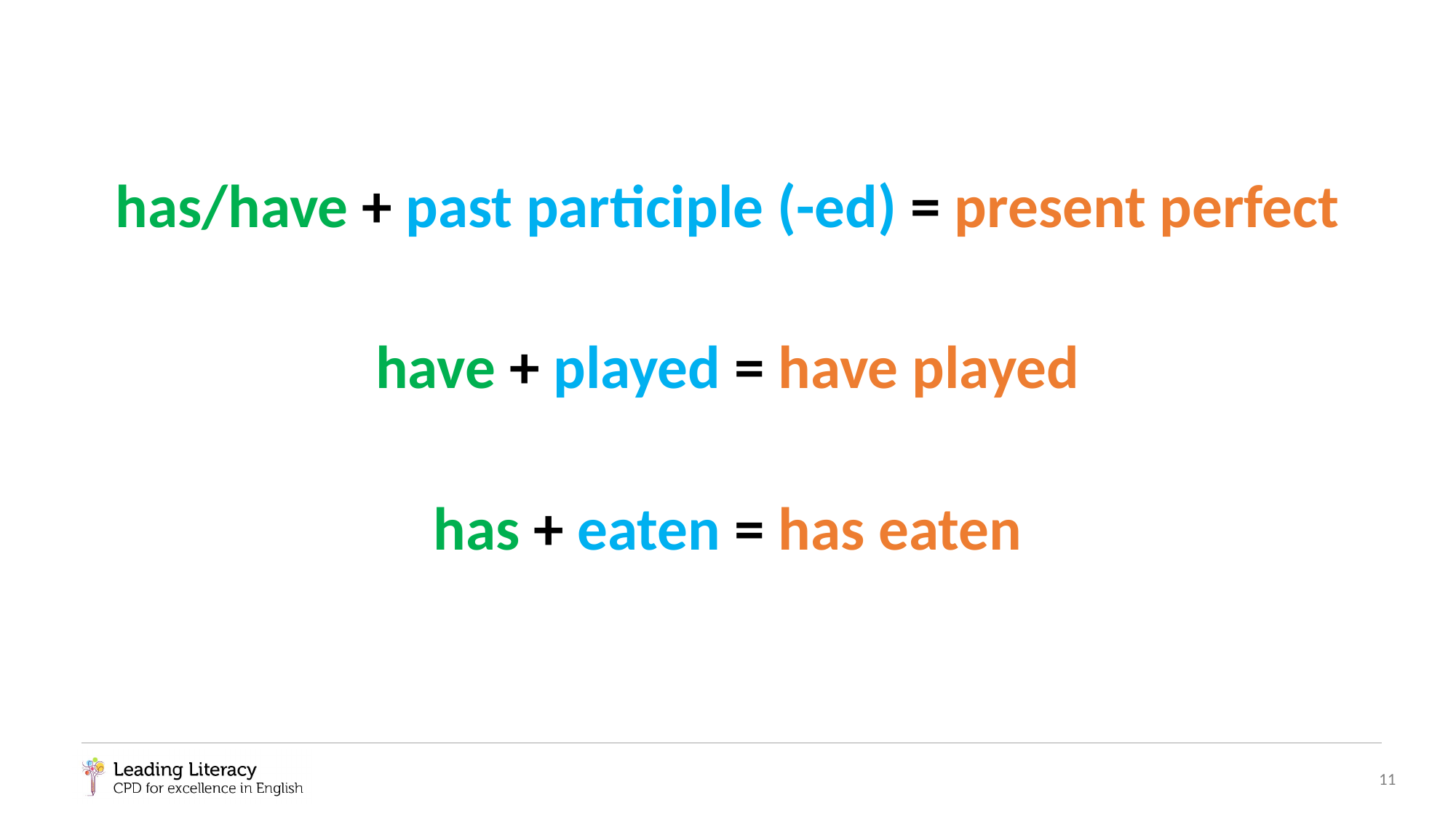

has/have + past participle (-ed) = present perfect

have + played = have played

has + eaten = has eaten